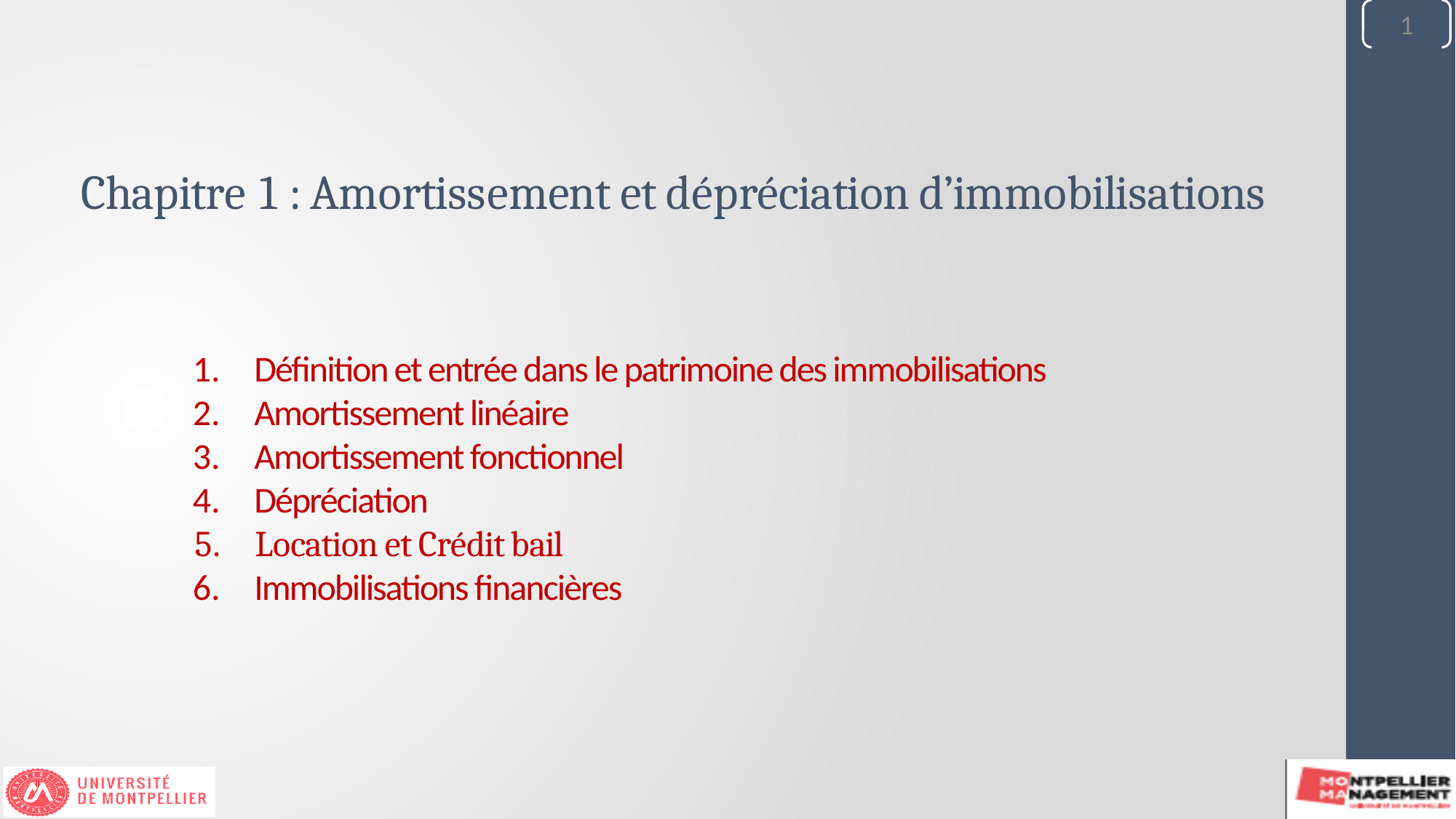

1
Chapitre 1 : Amortissement et dépréciation d’immobilisations
Définition et entrée dans le patrimoine des immobilisations
Amortissement linéaire
Amortissement fonctionnel
Dépréciation
Location et Crédit bail
Immobilisations financières